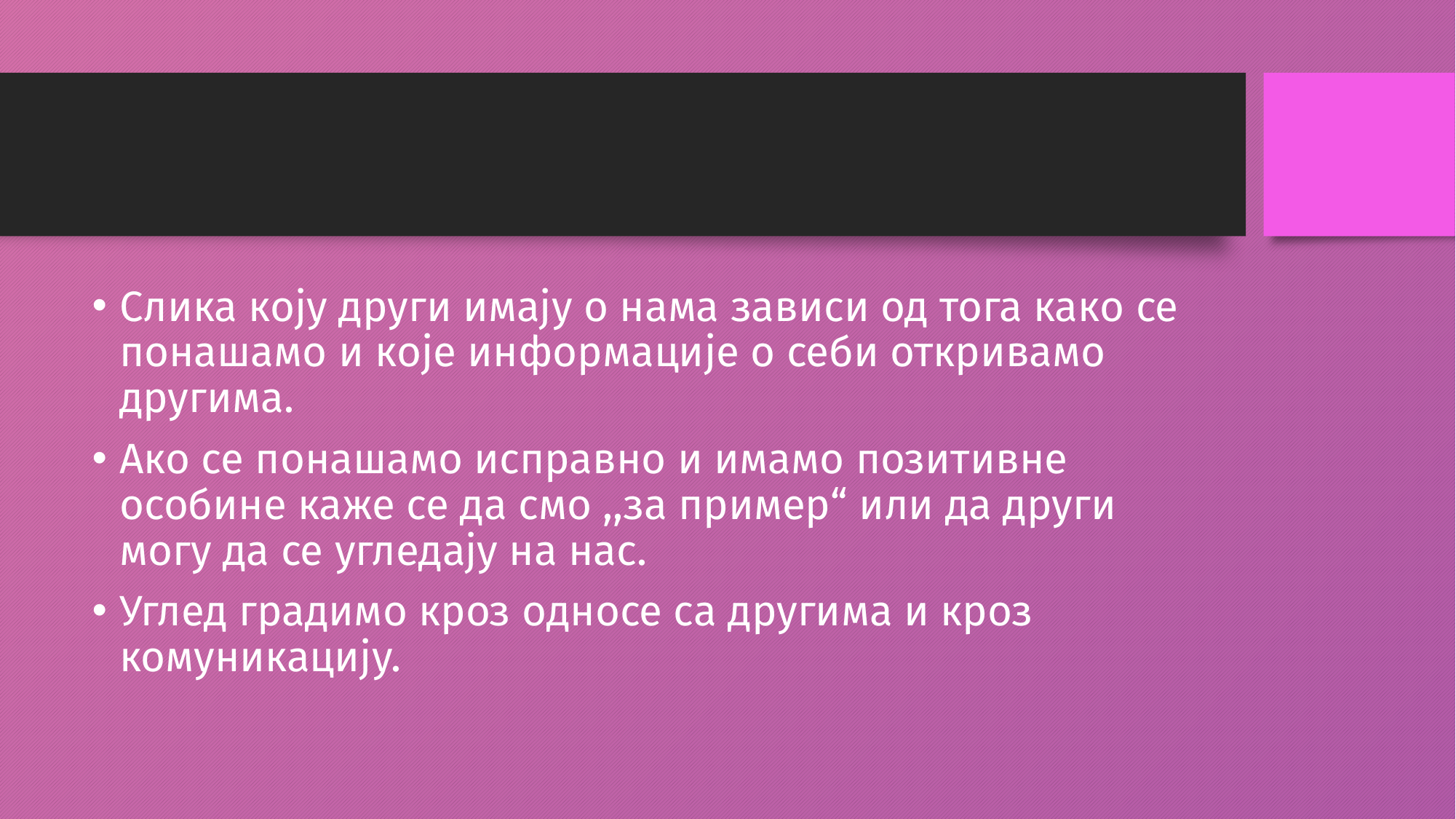

Слика коју други имају о нама зависи од тога како се понашамо и које информације о себи откривамо другима.
Ако се понашамо исправно и имамо позитивне особине каже се да смо ,,за пример“ или да други могу да се угледају на нас.
Углед градимо кроз односе са другима и кроз комуникацију.